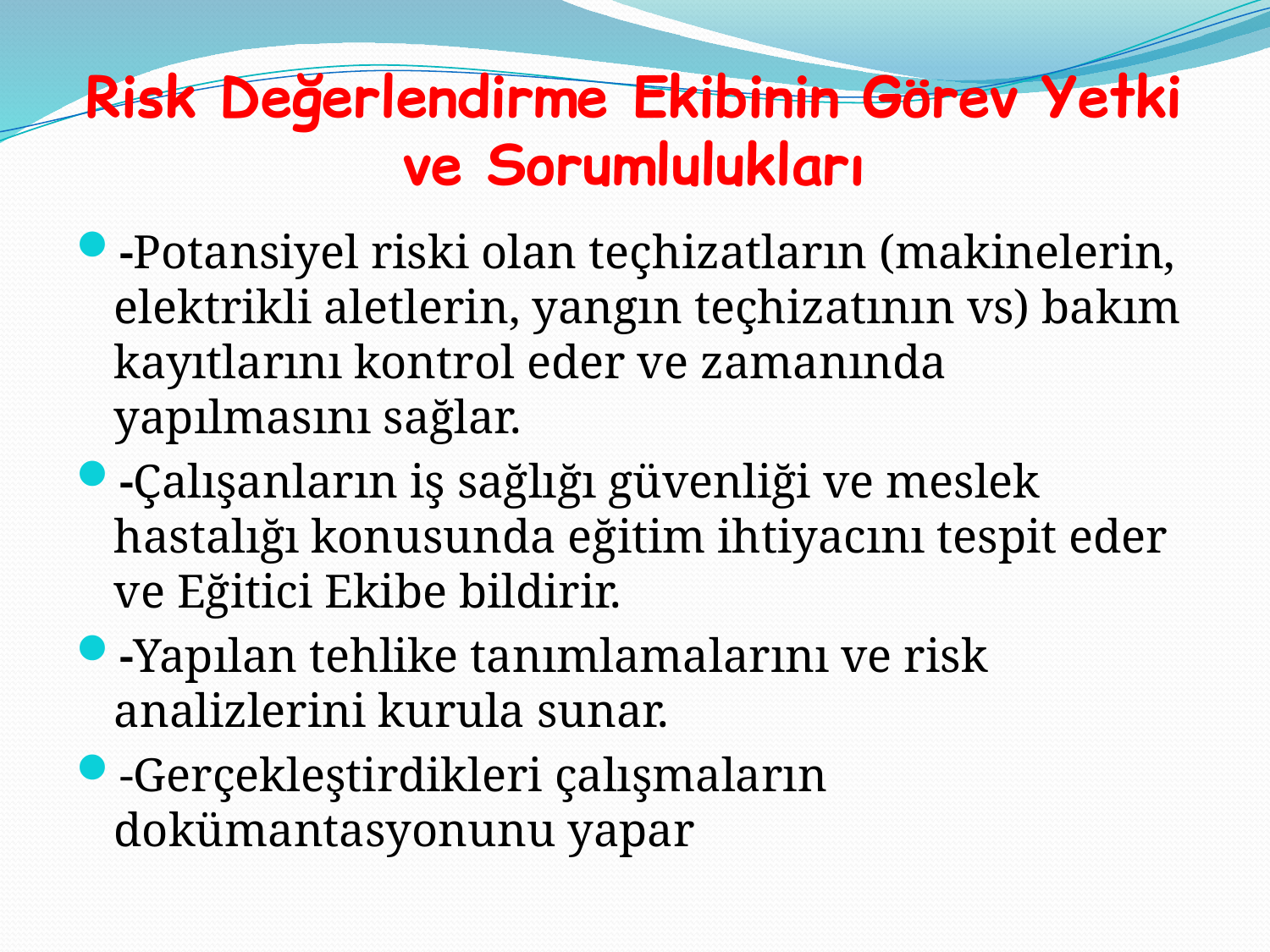

# Risk Değerlendirme Ekibinin Görev Yetki ve Sorumlulukları
-Potansiyel riski olan teçhizatların (makinelerin, elektrikli aletlerin, yangın teçhizatının vs) bakım kayıtlarını kontrol eder ve zamanında yapılmasını sağlar.
-Çalışanların iş sağlığı güvenliği ve meslek hastalığı konusunda eğitim ihtiyacını tespit eder ve Eğitici Ekibe bildirir.
-Yapılan tehlike tanımlamalarını ve risk analizlerini kurula sunar.
-Gerçekleştirdikleri çalışmaların dokümantasyonunu yapar